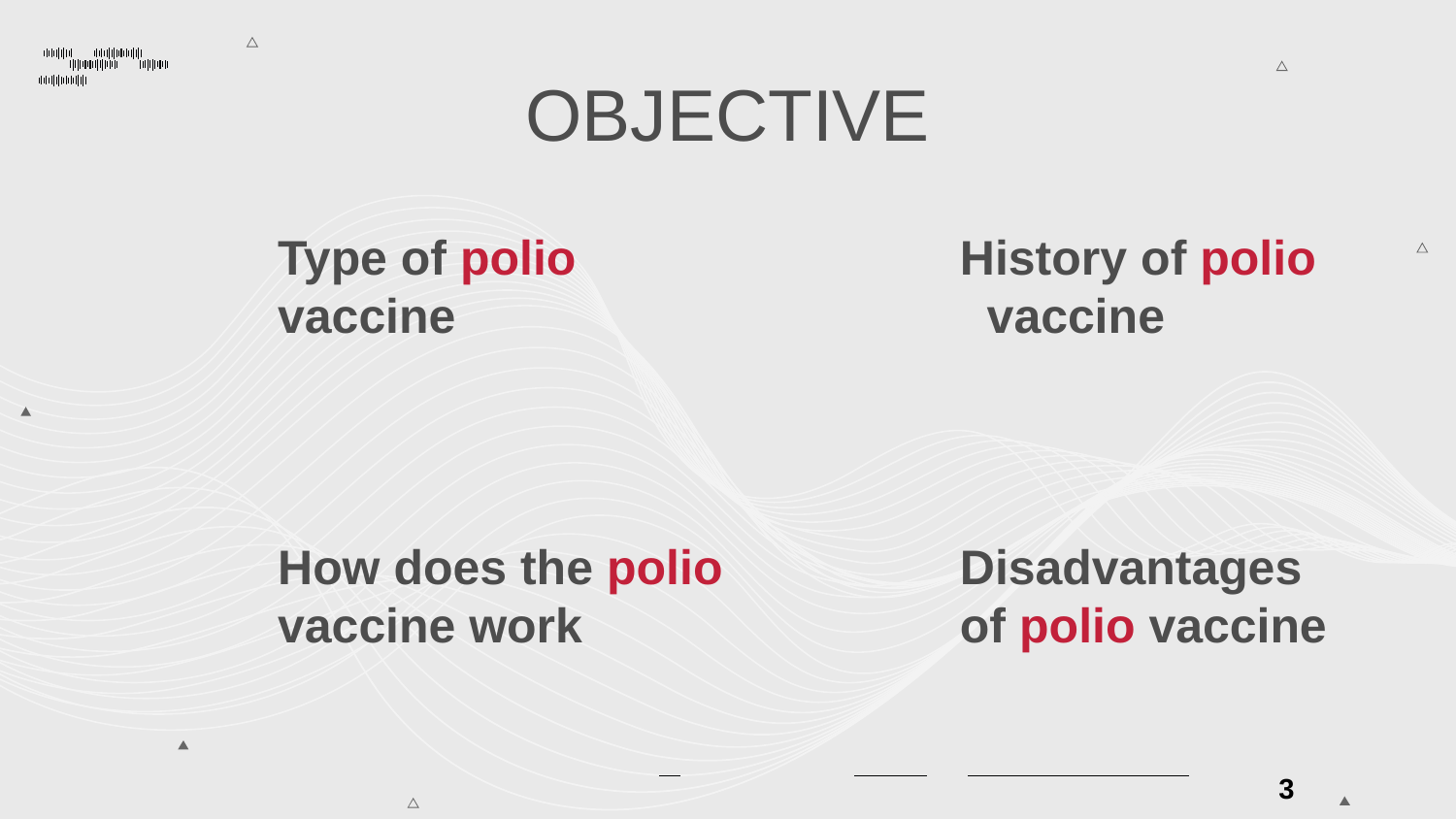

# OBJECTIVE
Type of polio vaccine

History of polio    vaccine

How does the polio vaccine work
Disadvantages of polio vaccine
3